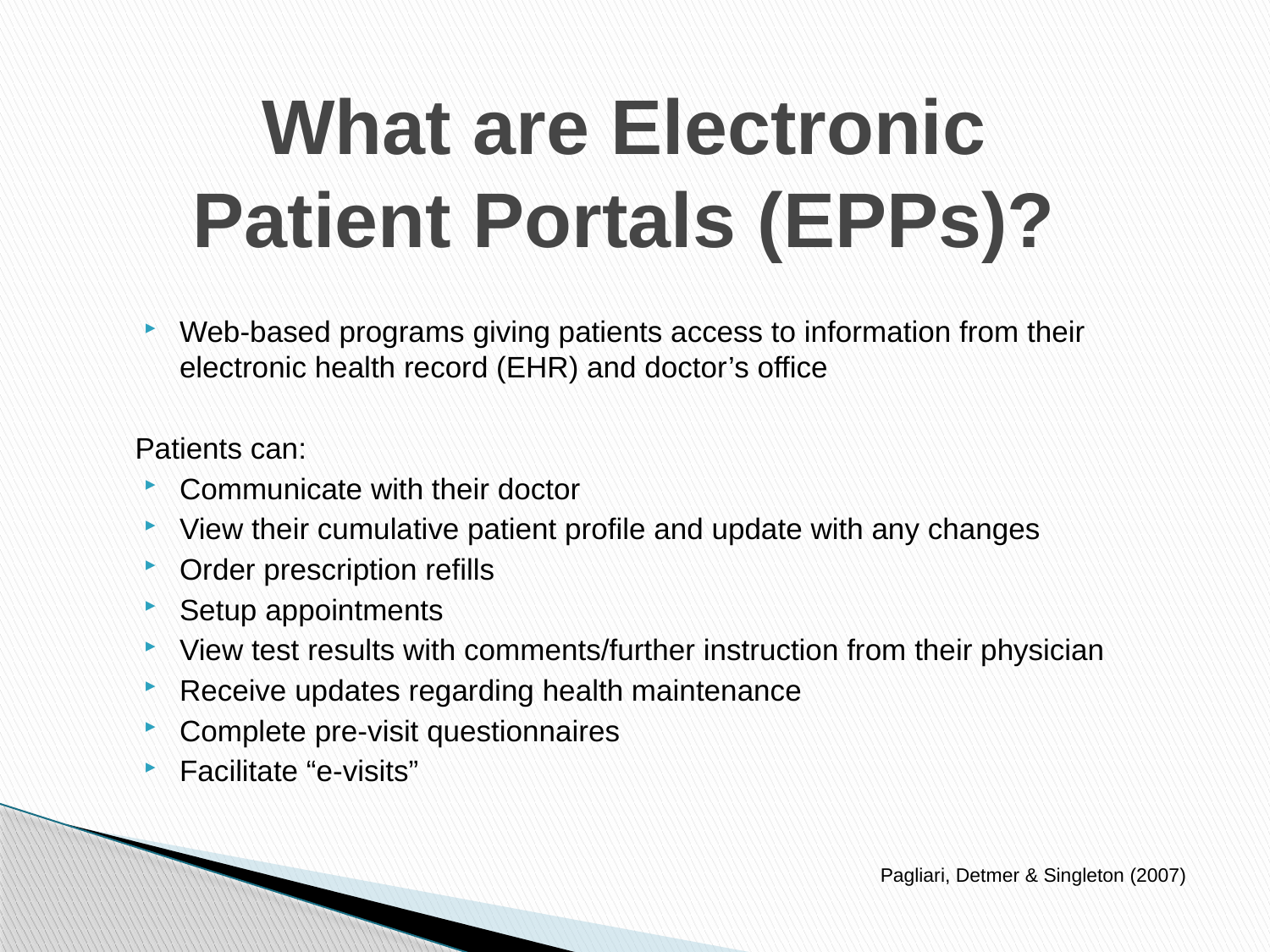

# What are Electronic Patient Portals (EPPs)?
Web-based programs giving patients access to information from their electronic health record (EHR) and doctor’s office

Patients can:
Communicate with their doctor
View their cumulative patient profile and update with any changes
Order prescription refills
Setup appointments
View test results with comments/further instruction from their physician
Receive updates regarding health maintenance
Complete pre-visit questionnaires
Facilitate “e-visits”
Pagliari, Detmer & Singleton (2007)